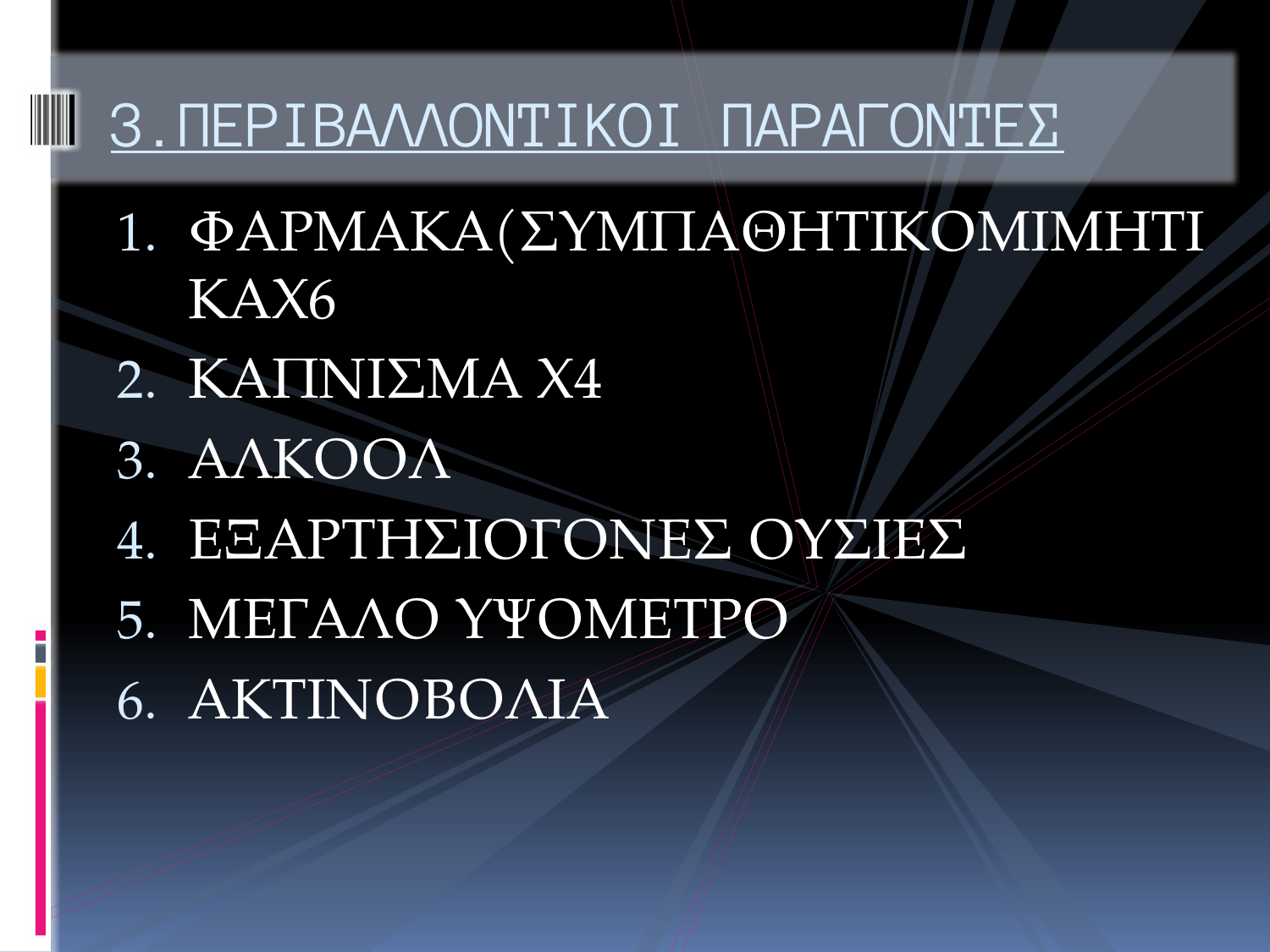

# 3.ΠΕΡΙΒΑΛΛΟΝΤΙΚΟΙ ΠΑΡΑΓΟΝΤΕΣ
ΦΑΡΜΑΚΑ(ΣΥΜΠΑΘΗΤΙΚΟΜΙΜΗΤΙΚΑΧ6
ΚΑΠΝΙΣΜΑ Χ4
ΑΛΚΟΟΛ
ΕΞΑΡΤΗΣΙΟΓΟΝΕΣ ΟΥΣΙΕΣ
ΜΕΓΑΛΟ ΥΨΟΜΕΤΡΟ
ΑΚΤΙΝΟΒΟΛΙΑ